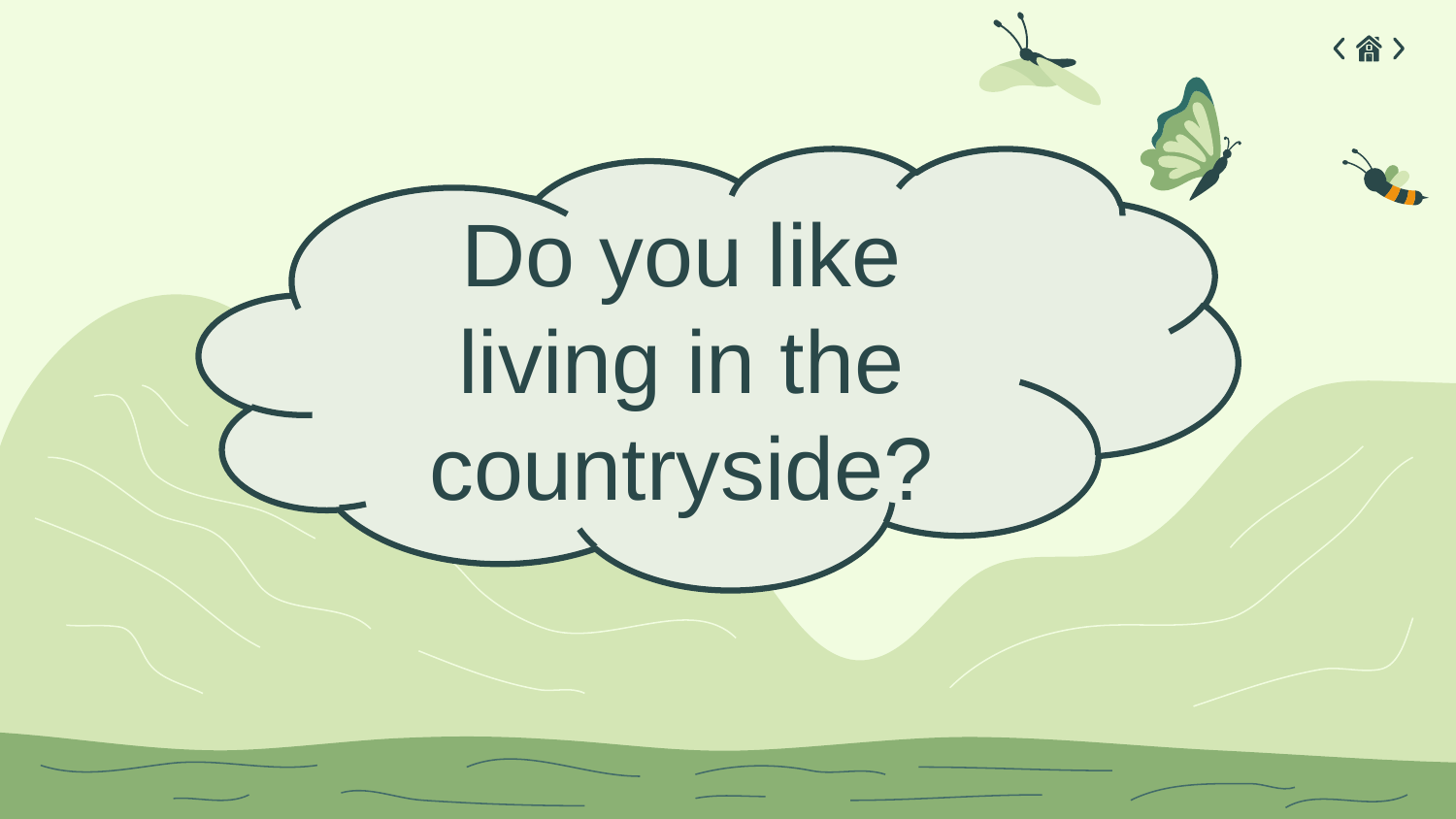

Do you like living in the countryside?
Do you like doing these activities?